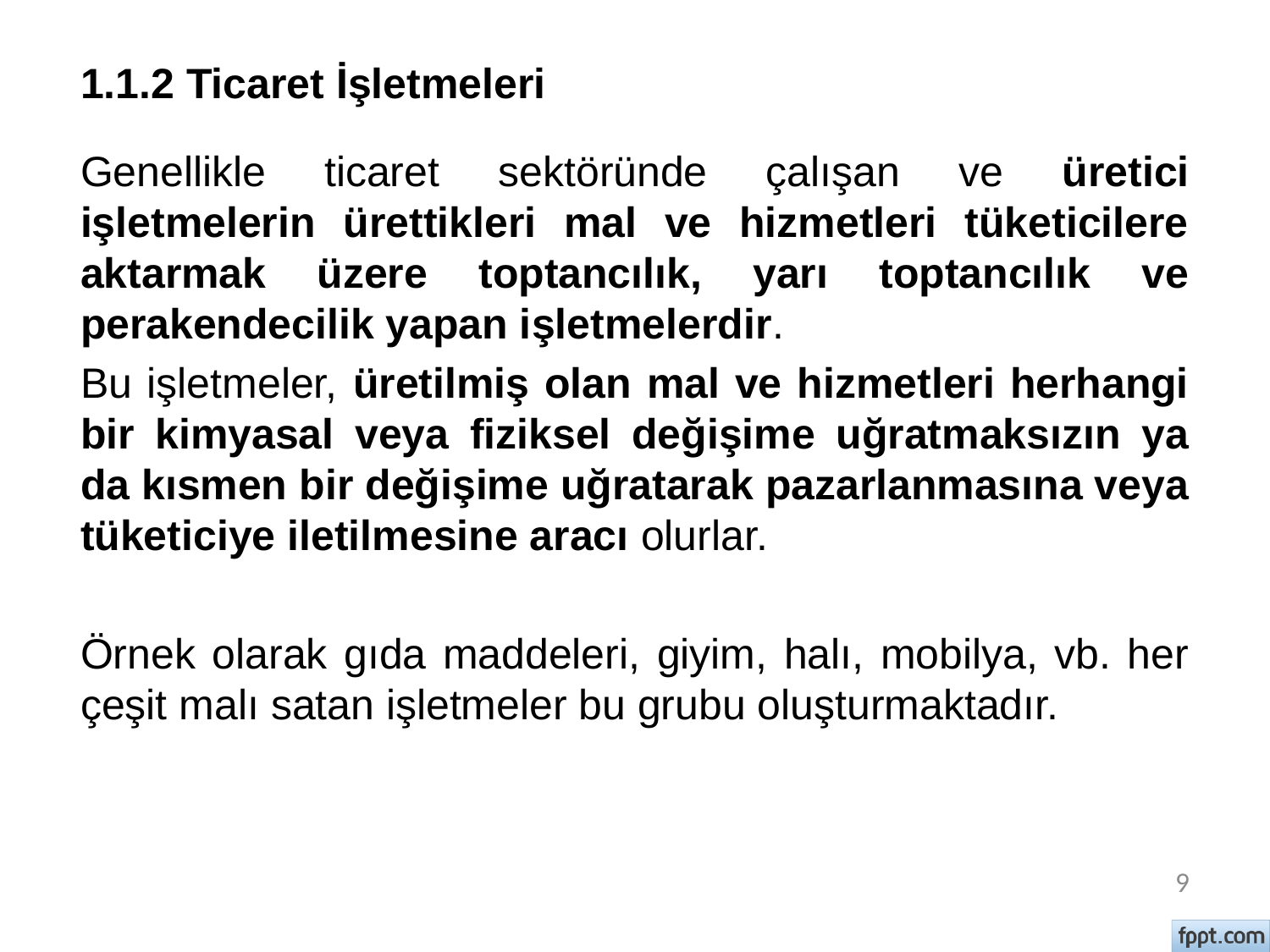

# 1.1.2 Ticaret İşletmeleri
Genellikle ticaret sektöründe çalışan ve üretici işletmelerin ürettikleri mal ve hizmetleri tüketicilere aktarmak üzere toptancılık, yarı toptancılık ve perakendecilik yapan işletmelerdir.
Bu işletmeler, üretilmiş olan mal ve hizmetleri herhangi bir kimyasal veya fiziksel değişime uğratmaksızın ya da kısmen bir değişime uğratarak pazarlanmasına veya tüketiciye iletilmesine aracı olurlar.

Örnek olarak gıda maddeleri, giyim, halı, mobilya, vb. her çeşit malı satan işletmeler bu grubu oluşturmaktadır.

9